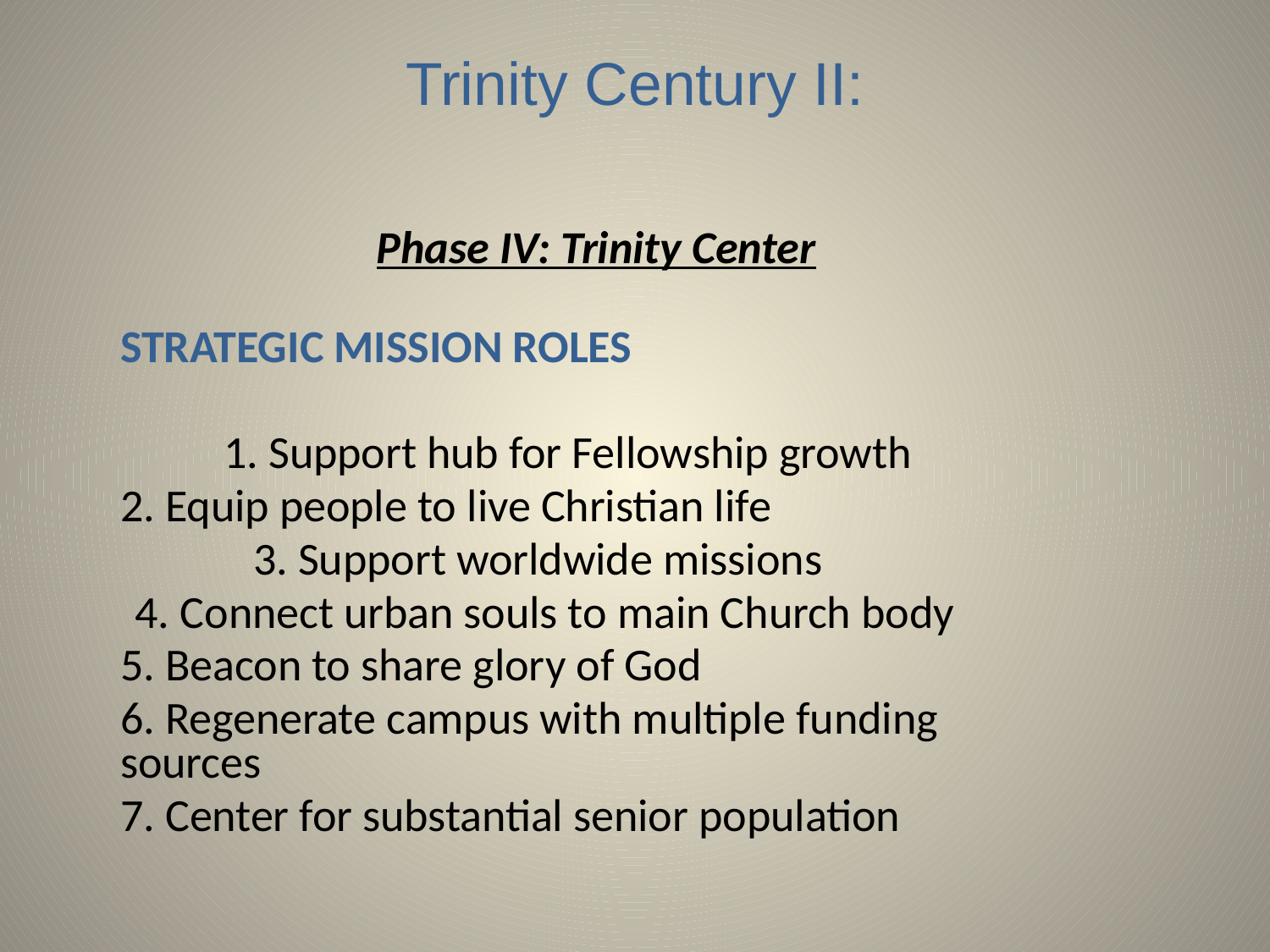

# Trinity Century II:
Phase IV: Trinity Center

			STRATEGIC MISSION ROLES

		1. Support hub for Fellowship growth
				2. Equip people to live Christian life
3. Support worldwide missions
			4. Connect urban souls to main Church body
				5. Beacon to share glory of God
				6. Regenerate campus with multiple funding 				sources
				7. Center for substantial senior population